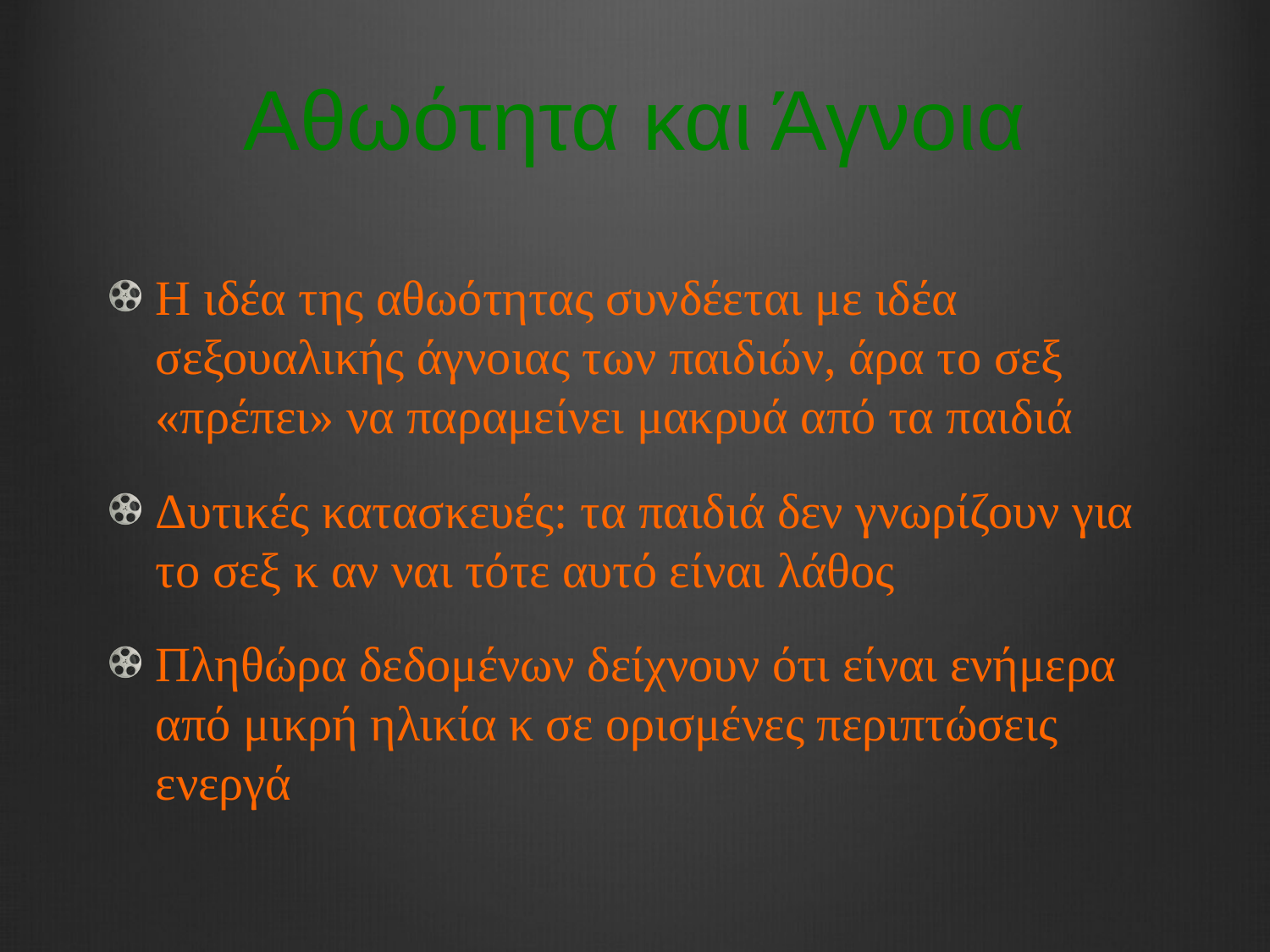

# Αθωότητα και Άγνοια
Η ιδέα της αθωότητας συνδέεται με ιδέα σεξουαλικής άγνοιας των παιδιών, άρα το σεξ «πρέπει» να παραμείνει μακρυά από τα παιδιά
Δυτικές κατασκευές: τα παιδιά δεν γνωρίζουν για το σεξ κ αν ναι τότε αυτό είναι λάθος
Πληθώρα δεδομένων δείχνουν ότι είναι ενήμερα από μικρή ηλικία κ σε ορισμένες περιπτώσεις ενεργά